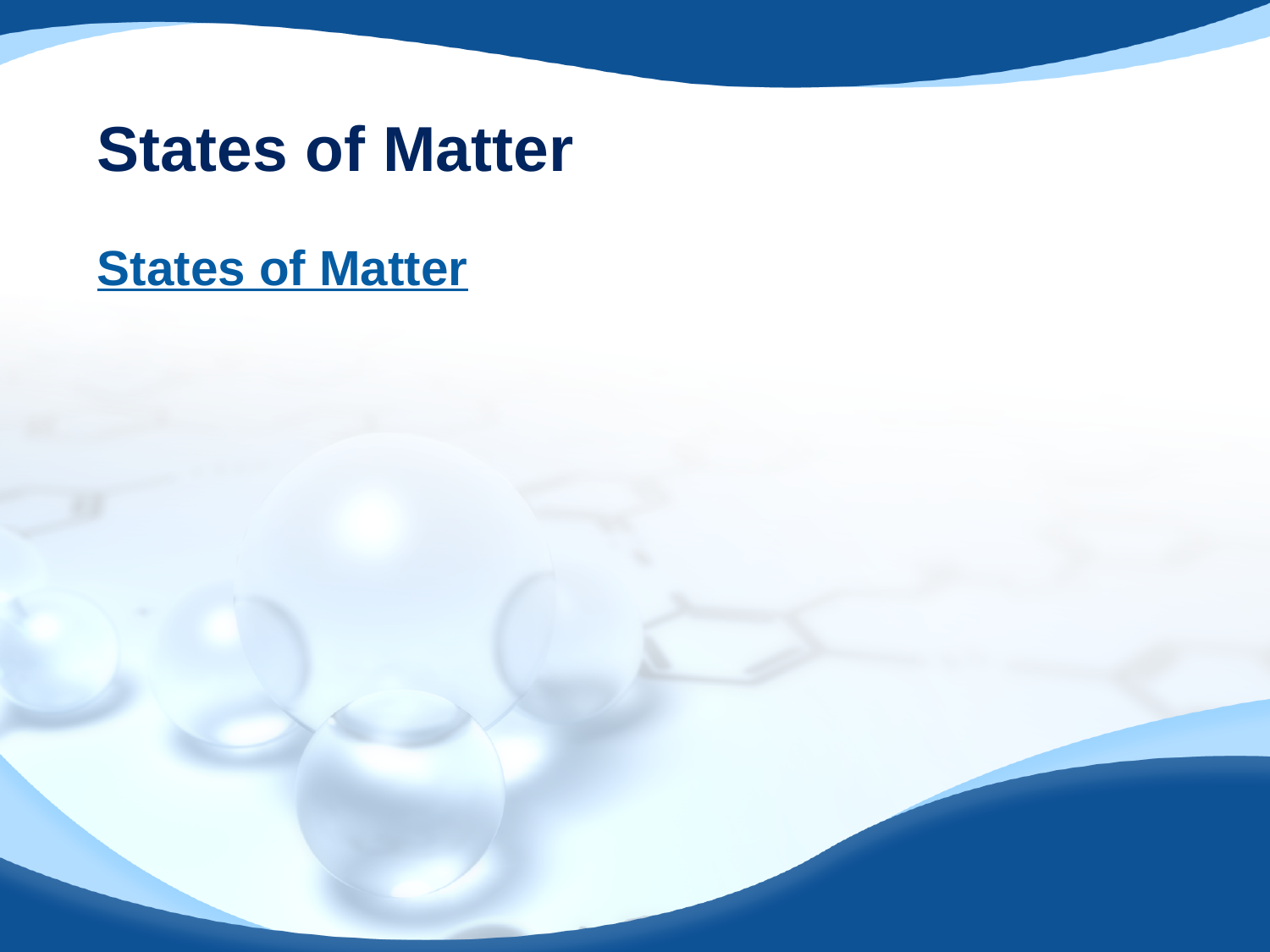

# States of Matter
States of Matter